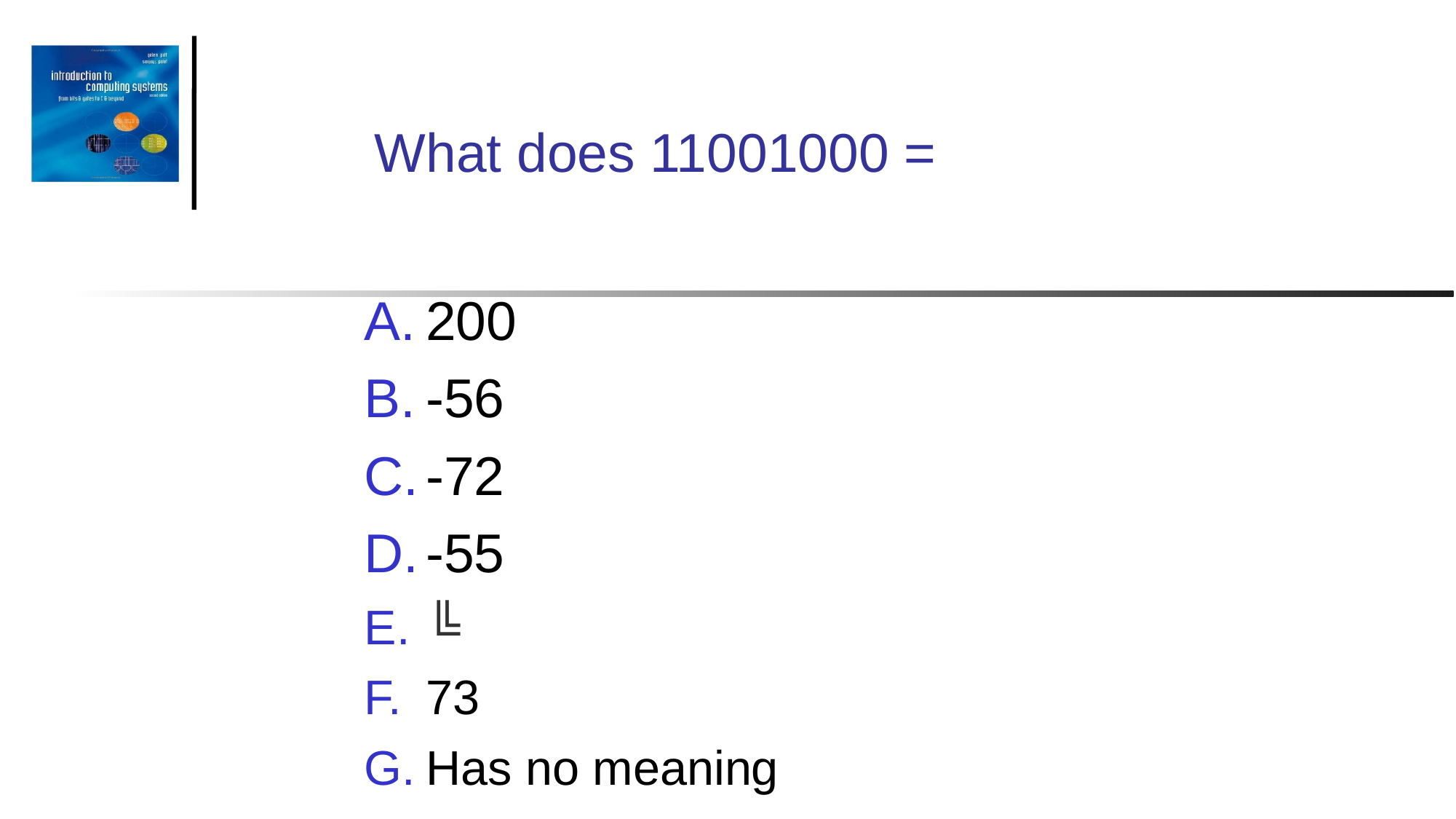

What does 11001000 =
200
-56
-72
-55
╚╚
73
Has no meaning